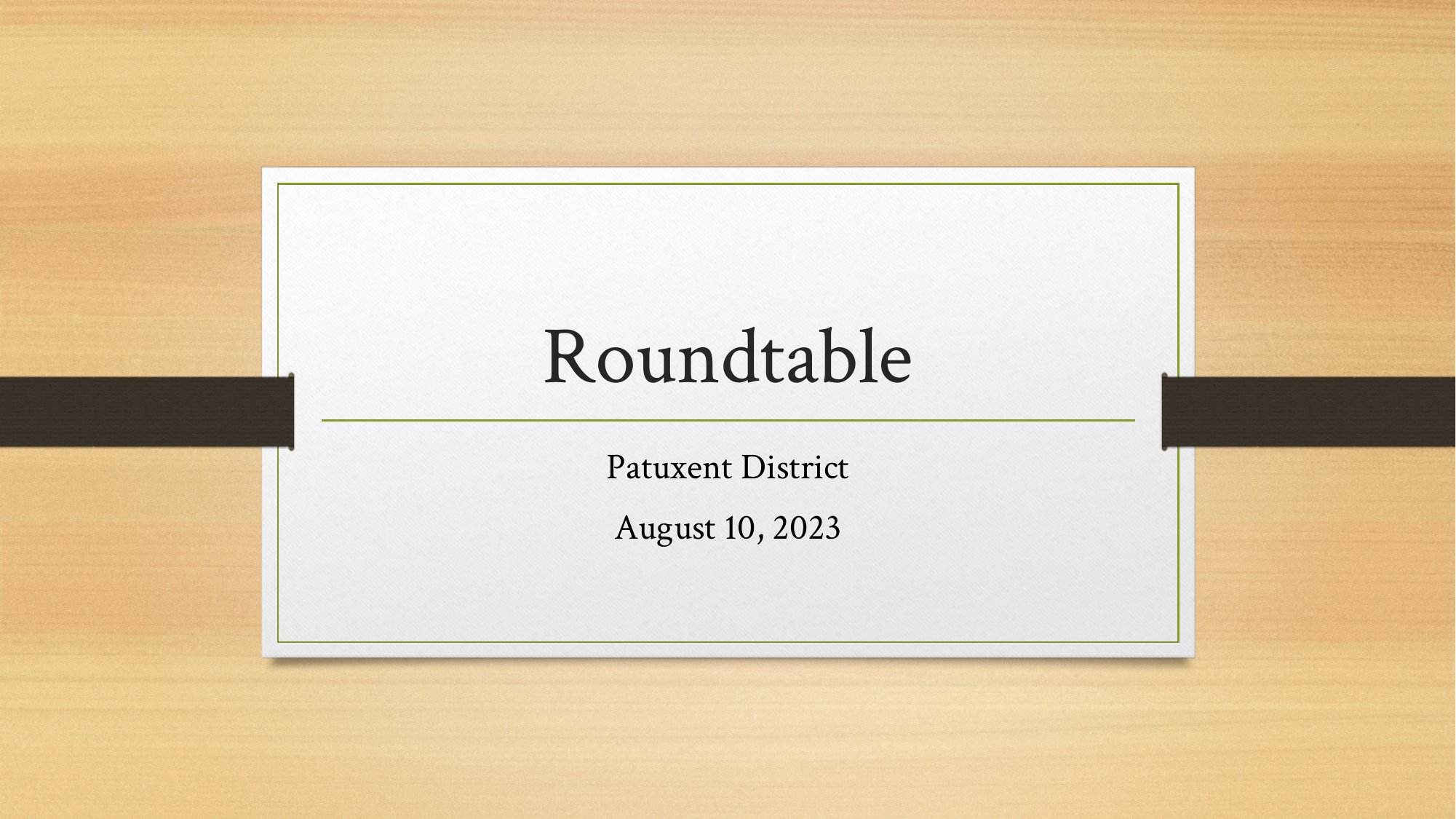

# Roundtable
Patuxent District
August 10, 2023